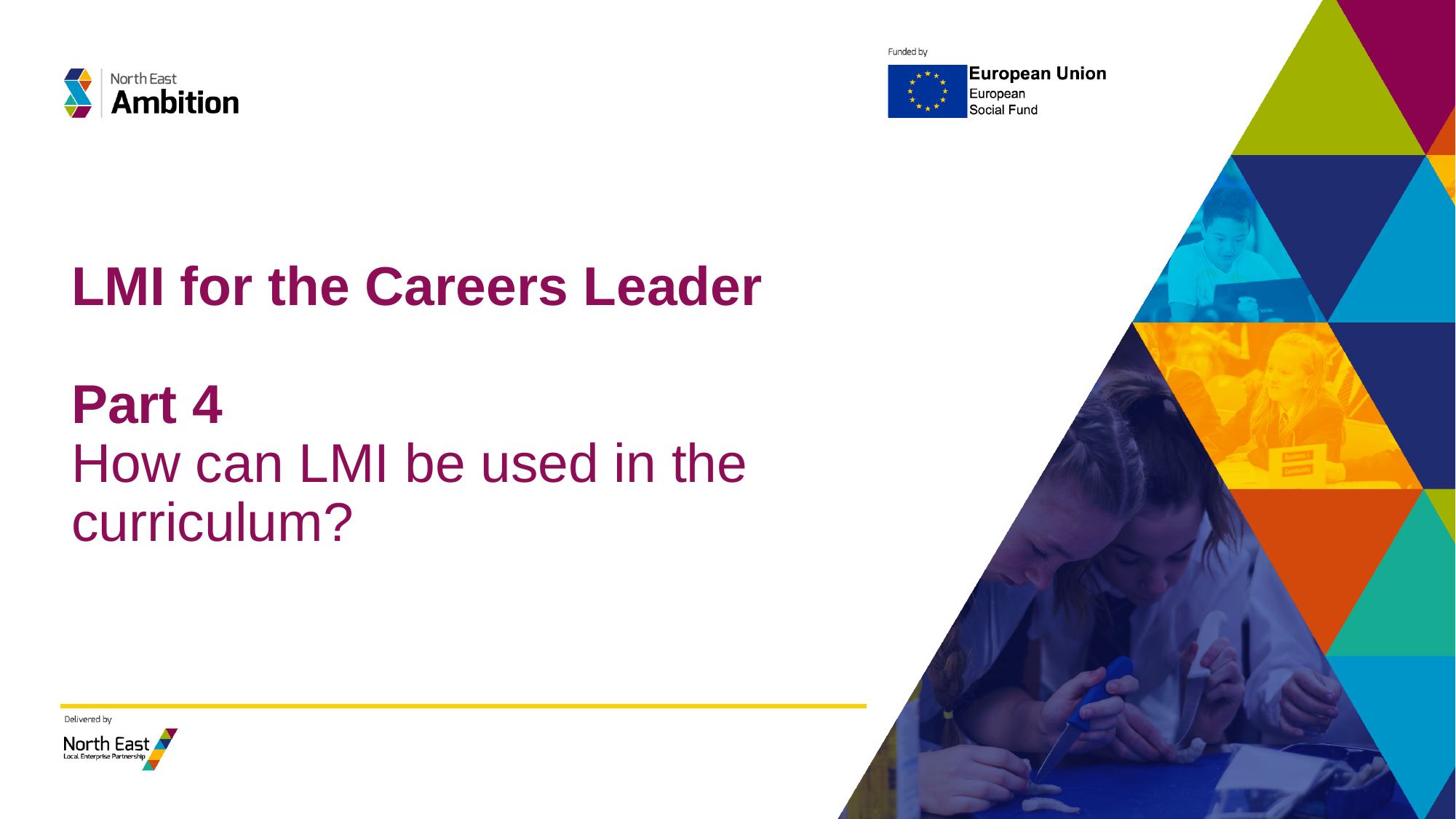

# LMI for the Careers Leader Part 4 How can LMI be used in the curriculum?